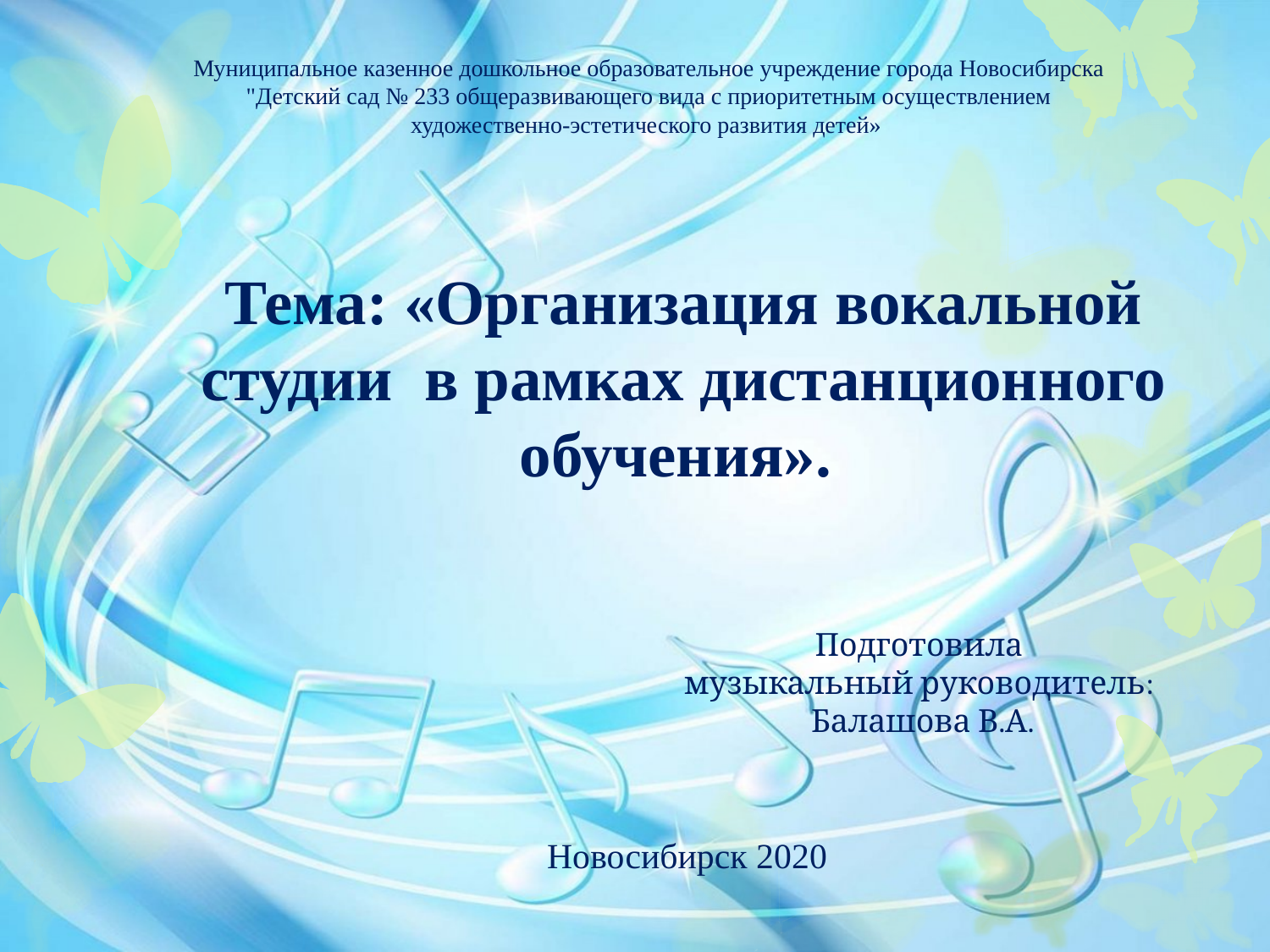

Муниципальное казенное дошкольное образовательное учреждение города Новосибирска "Детский сад № 233 общеразвивающего вида с приоритетным осуществлением художественно-эстетического развития детей»

Тема: «Организация вокальной студии  в рамках дистанционного обучения».
Подготовила
музыкальный руководитель:
Балашова В.А.
Новосибирск 2020